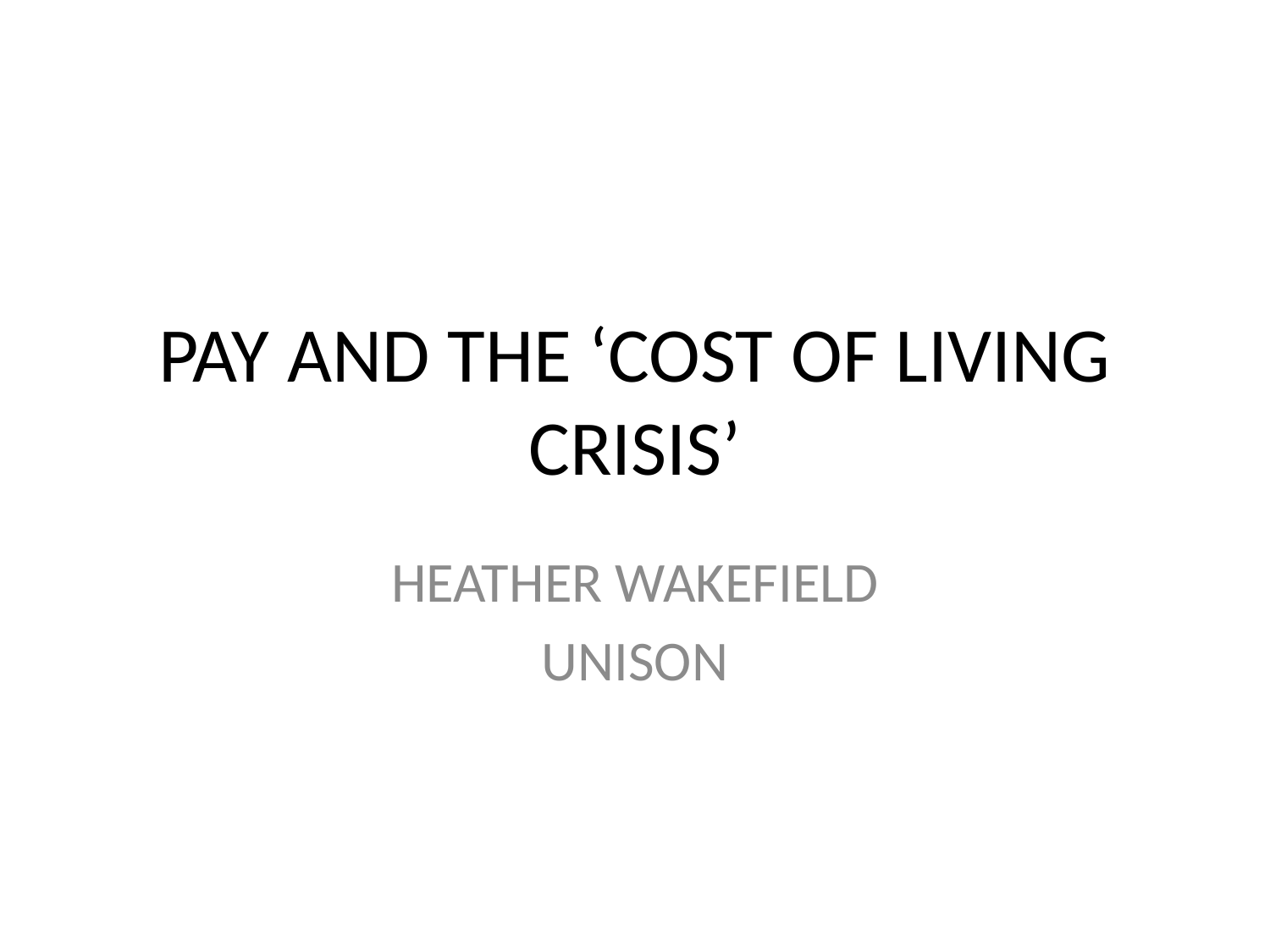

# PAY AND THE ‘COST OF LIVING CRISIS’
HEATHER WAKEFIELD
UNISON